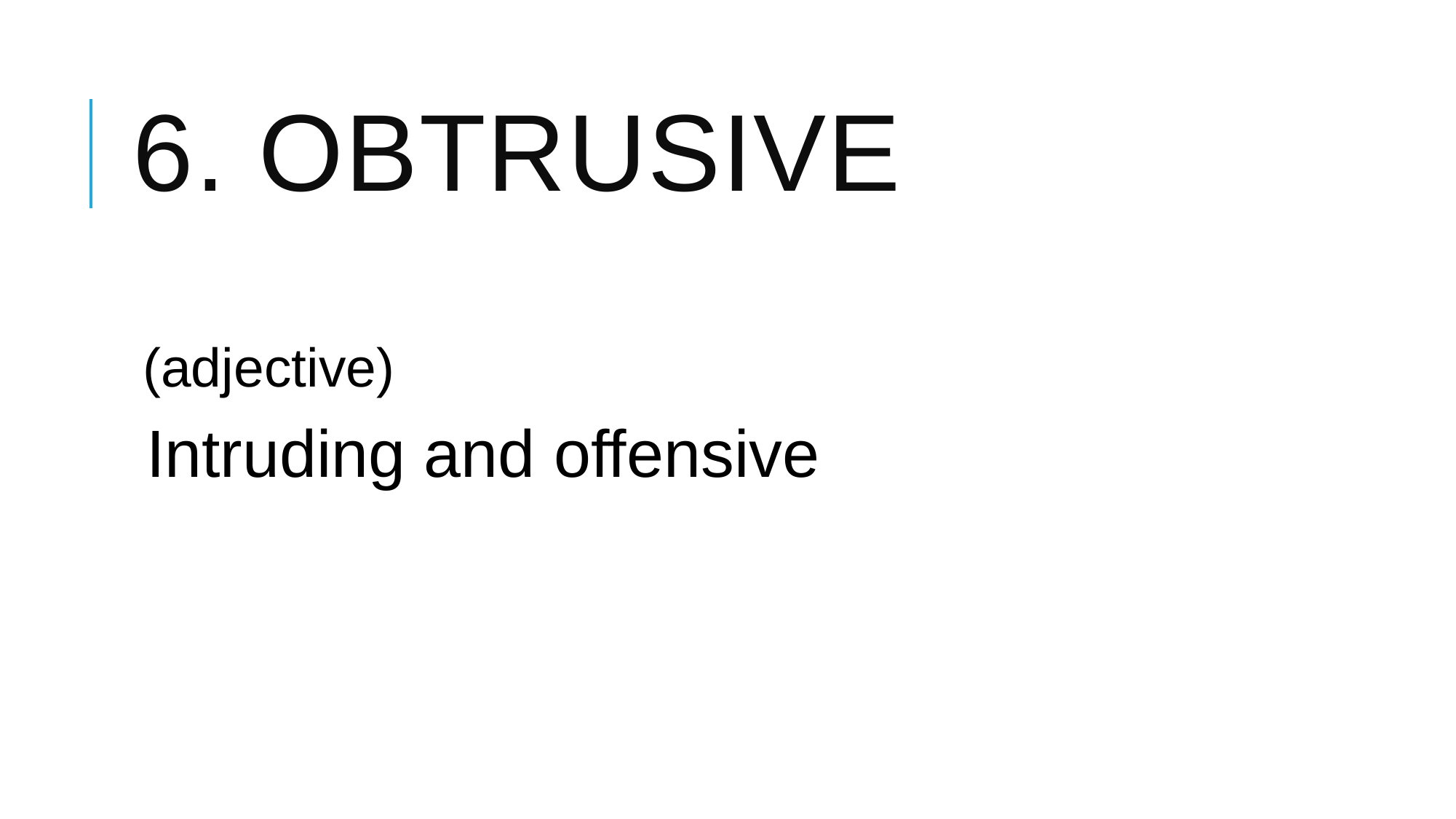

# 6. obtrusive

(adjective)
Intruding and offensive